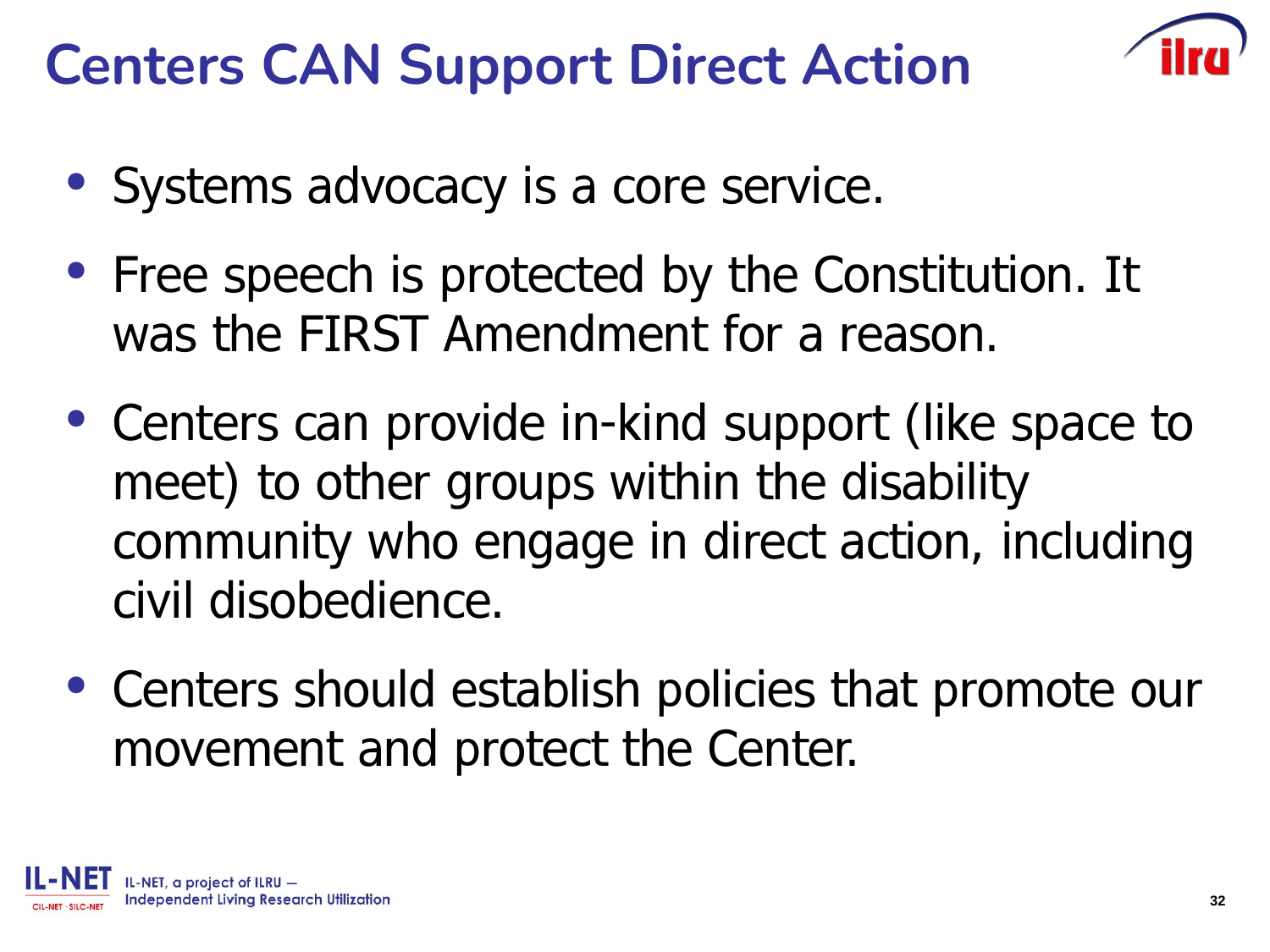

# Centers CAN Support Direct Action
Systems advocacy is a core service.

Free speech is protected by the Constitution. It was the FIRST Amendment for a reason.

Centers can provide in-kind support (like space to meet) to other groups within the disability community who engage in direct action, including civil disobedience.

Centers should establish policies that promote our movement and protect the Center.